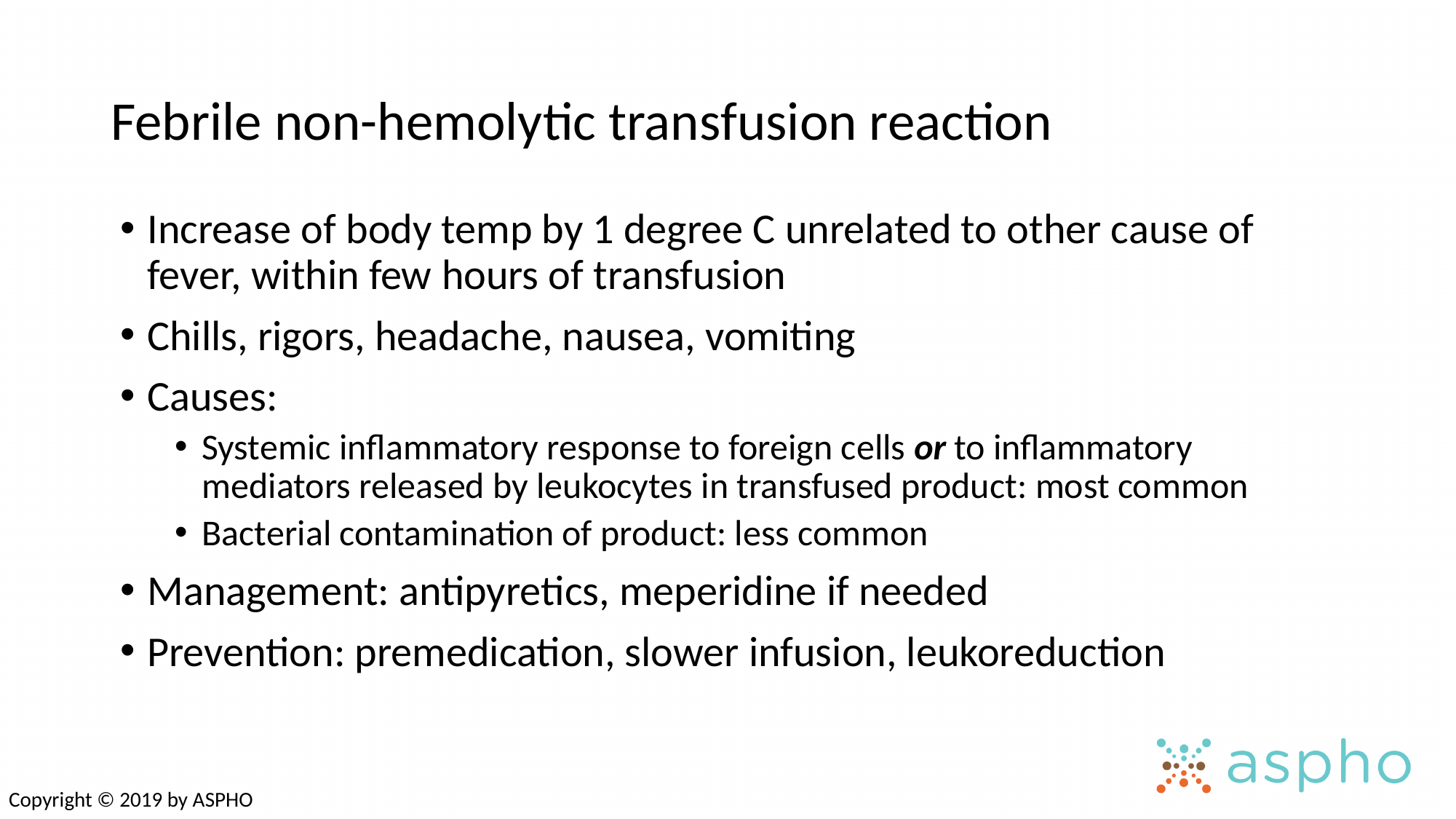

# Febrile non-hemolytic transfusion reaction
Increase of body temp by 1 degree C unrelated to other cause of fever, within few hours of transfusion
Chills, rigors, headache, nausea, vomiting
Causes:
Systemic inflammatory response to foreign cells or to inflammatory mediators released by leukocytes in transfused product: most common
Bacterial contamination of product: less common
Management: antipyretics, meperidine if needed
Prevention: premedication, slower infusion, leukoreduction

Copyright © 2019 by ASPHO